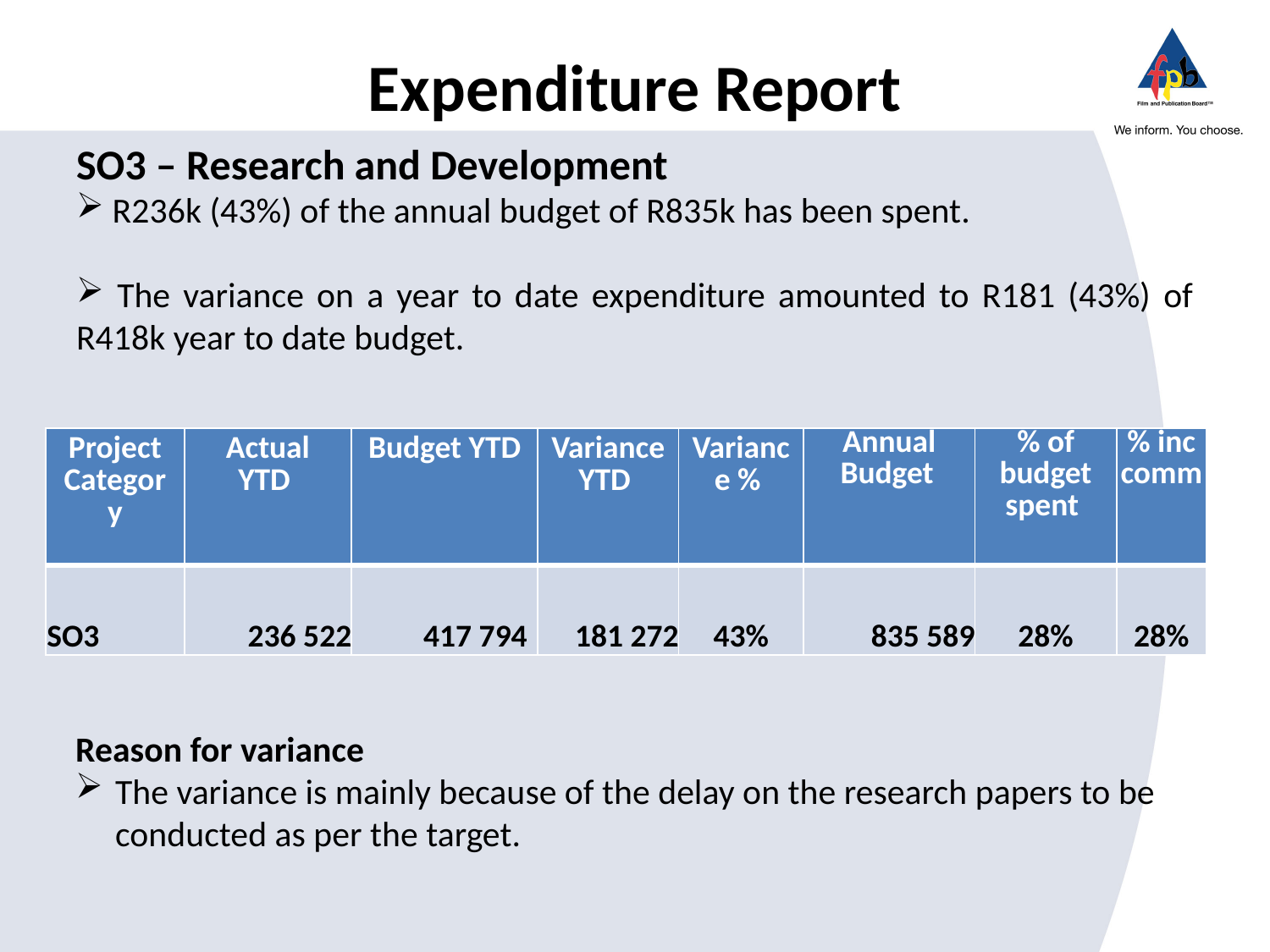

# Expenditure Report
SO3 – Research and Development
 R236k (43%) of the annual budget of R835k has been spent.

 The variance on a year to date expenditure amounted to R181 (43%) of R418k year to date budget.

| Project Category | Actual YTD | Budget YTD | Variance YTD | Variance % | Annual Budget | % of budget spent | % inc comm |
| --- | --- | --- | --- | --- | --- | --- | --- |
| SO3 | 236 522 | 417 794 | 181 272 | 43% | 835 589 | 28% | 28% |
Reason for variance
The variance is mainly because of the delay on the research papers to be conducted as per the target.